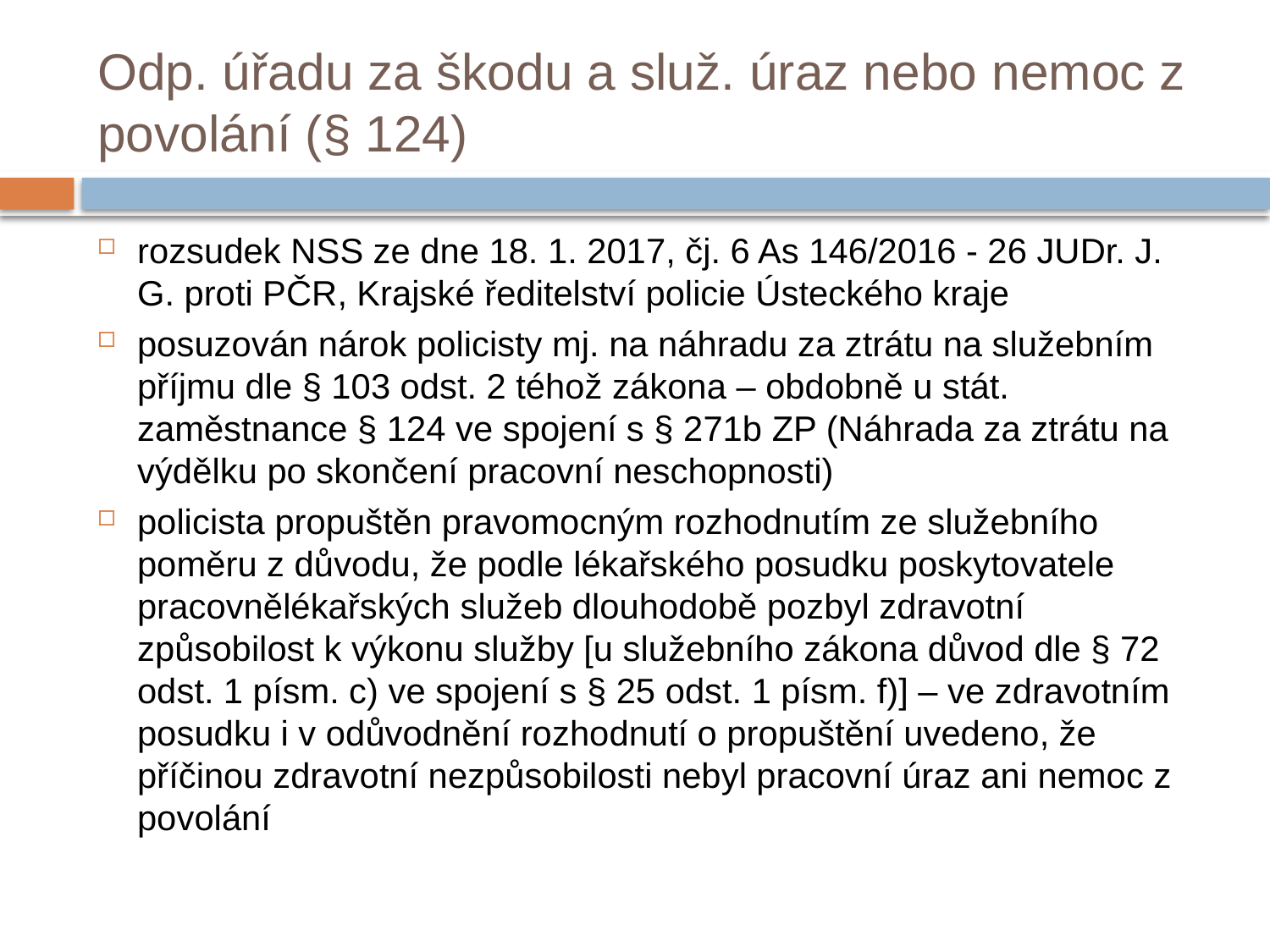

# Odp. úřadu za škodu a služ. úraz nebo nemoc z povolání (§ 124)
rozsudek NSS ze dne 18. 1. 2017, čj. 6 As 146/2016 - 26 JUDr. J. G. proti PČR, Krajské ředitelství policie Ústeckého kraje
posuzován nárok policisty mj. na náhradu za ztrátu na služebním příjmu dle § 103 odst. 2 téhož zákona – obdobně u stát. zaměstnance § 124 ve spojení s § 271b ZP (Náhrada za ztrátu na výdělku po skončení pracovní neschopnosti)
policista propuštěn pravomocným rozhodnutím ze služebního poměru z důvodu, že podle lékařského posudku poskytovatele pracovnělékařských služeb dlouhodobě pozbyl zdravotní způsobilost k výkonu služby [u služebního zákona důvod dle § 72 odst. 1 písm. c) ve spojení s § 25 odst. 1 písm. f)] – ve zdravotním posudku i v odůvodnění rozhodnutí o propuštění uvedeno, že příčinou zdravotní nezpůsobilosti nebyl pracovní úraz ani nemoc z povolání